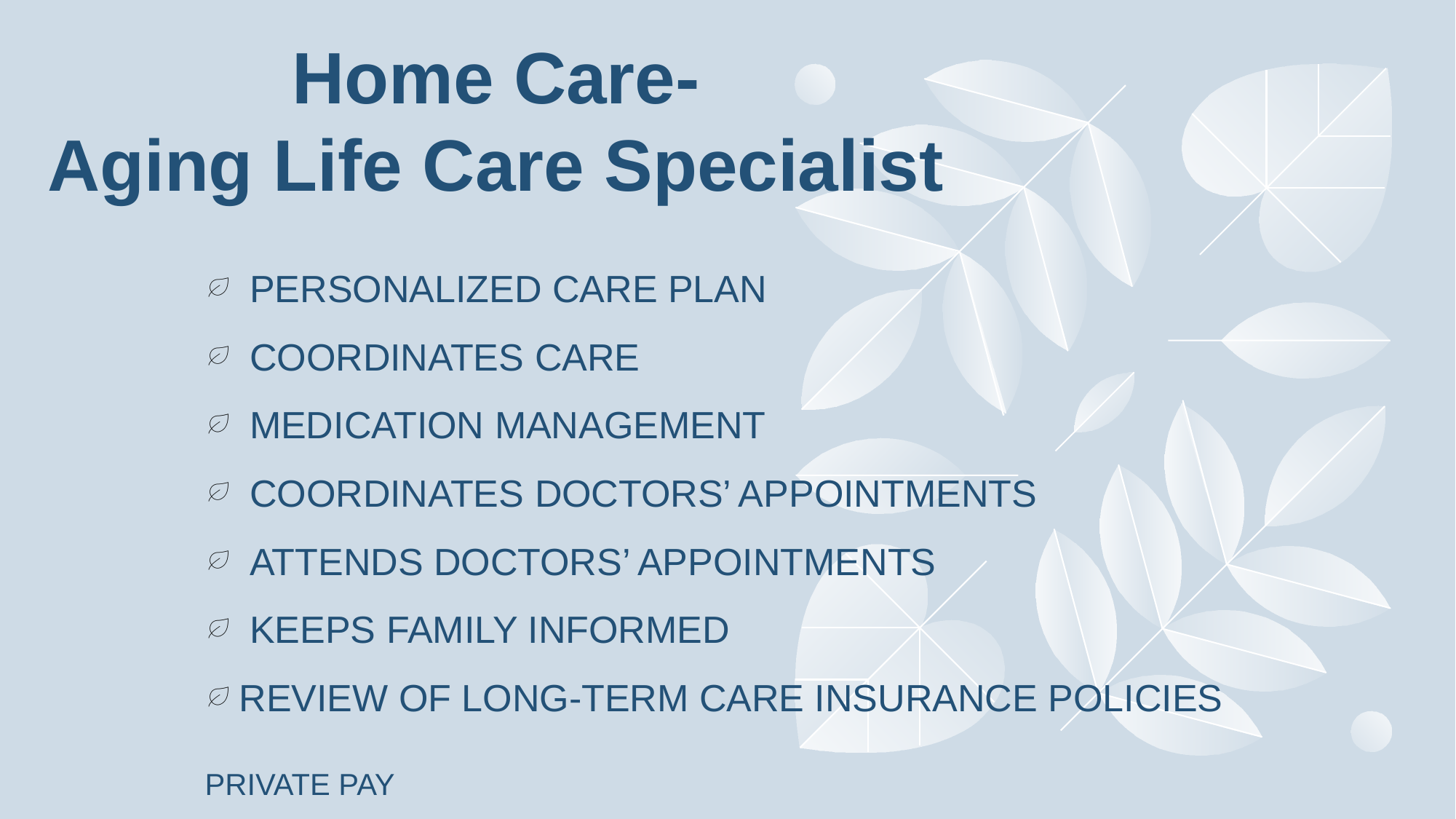

# Home Care- Aging Life Care Specialist
 Personalized Care Plan
 Coordinates Care
 Medication Management
 Coordinates Doctors’ Appointments
 Attends Doctors’ Appointments
 Keeps Family Informed
Review of long-term care insurance policies

PRIVATE PAY